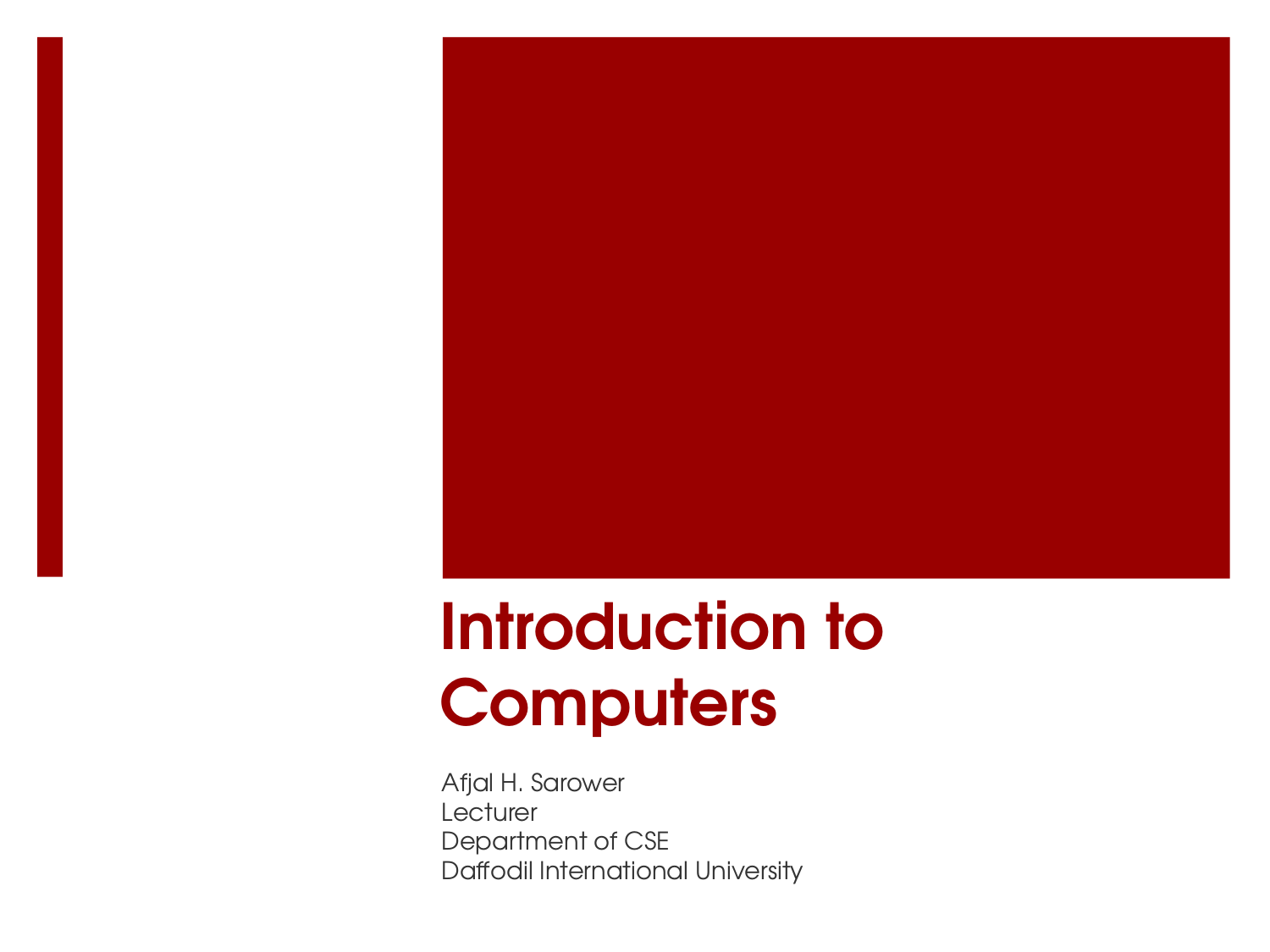

# Introduction to Computers
Afjal H. Sarower
Lecturer
Department of CSE
Daffodil International University